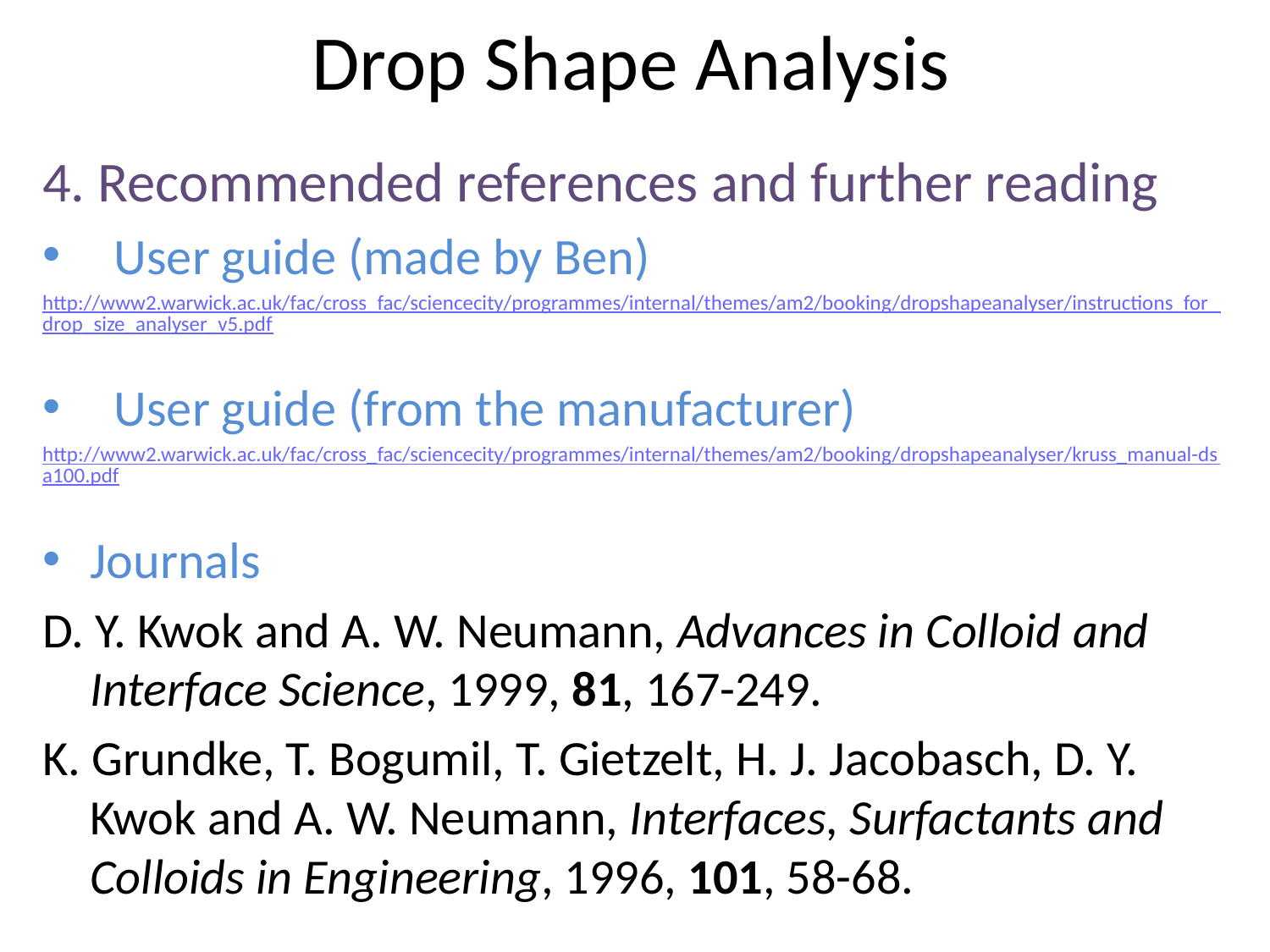

# Drop Shape Analysis
4. Recommended references and further reading
User guide (made by Ben)
http://www2.warwick.ac.uk/fac/cross_fac/sciencecity/programmes/internal/themes/am2/booking/dropshapeanalyser/instructions_for_drop_size_analyser_v5.pdf

User guide (from the manufacturer)
http://www2.warwick.ac.uk/fac/cross_fac/sciencecity/programmes/internal/themes/am2/booking/dropshapeanalyser/kruss_manual-dsa100.pdf

Journals
D. Y. Kwok and A. W. Neumann, Advances in Colloid and Interface Science, 1999, 81, 167-249.
K. Grundke, T. Bogumil, T. Gietzelt, H. J. Jacobasch, D. Y. Kwok and A. W. Neumann, Interfaces, Surfactants and Colloids in Engineering, 1996, 101, 58-68.